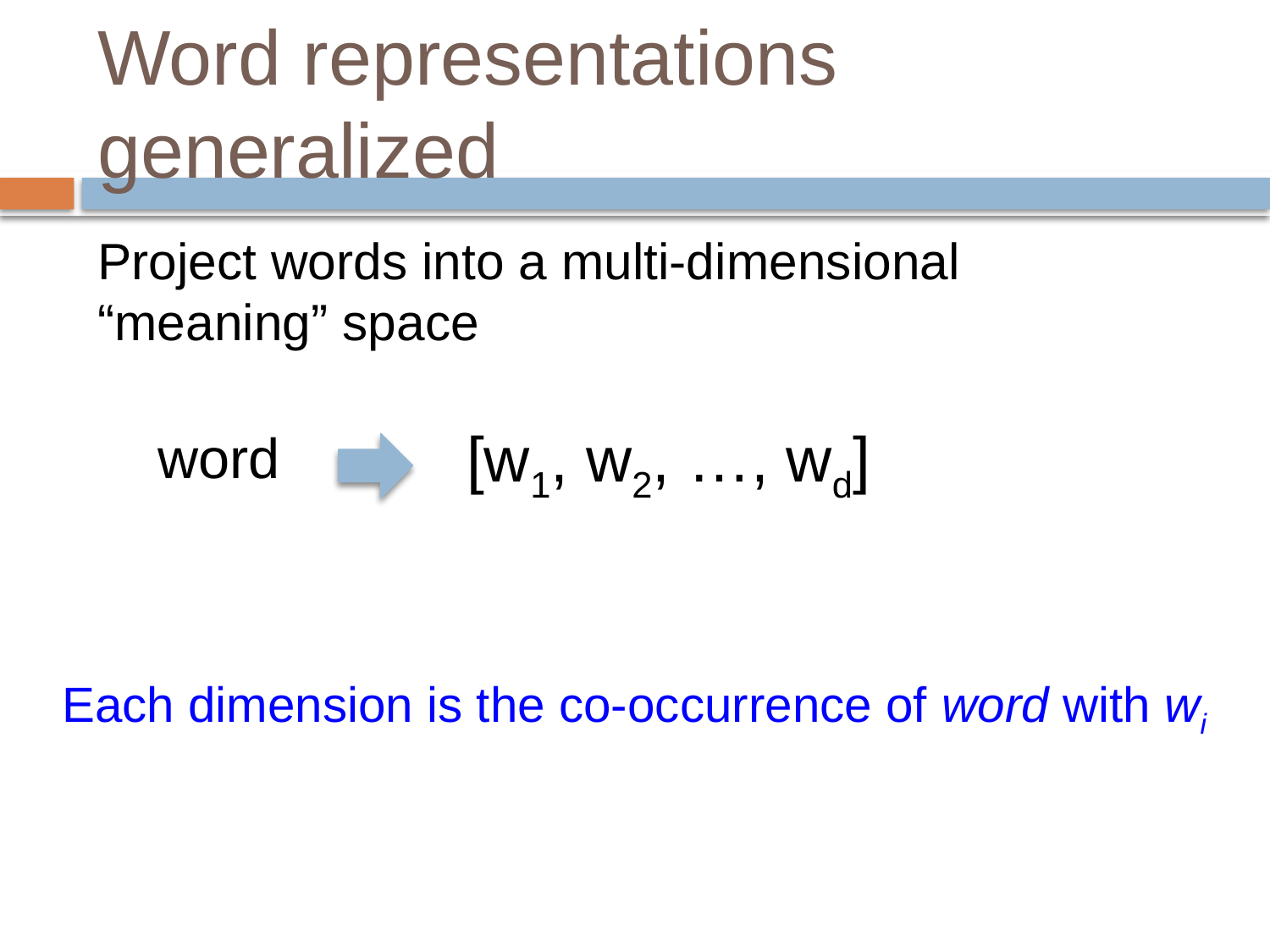

# Word representations generalized
Project words into a multi-dimensional “meaning” space
[w1, w2, …, wd]
word

Each dimension is the co-occurrence of word with wi